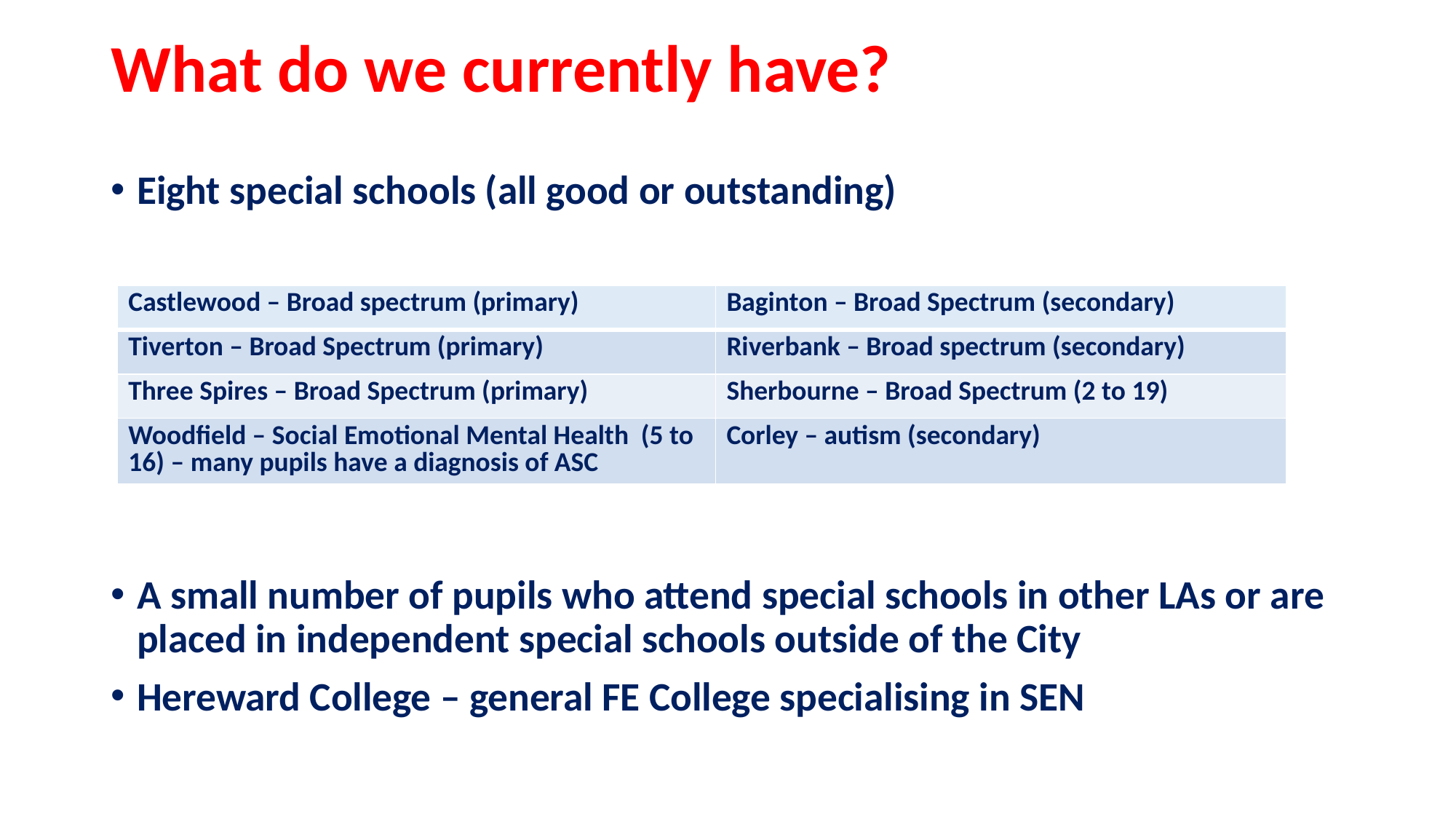

# What do we currently have?
Eight special schools (all good or outstanding)

A small number of pupils who attend special schools in other LAs or are placed in independent special schools outside of the City
Hereward College – general FE College specialising in SEN
| Castlewood – Broad spectrum (primary) | Baginton – Broad Spectrum (secondary) |
| --- | --- |
| Tiverton – Broad Spectrum (primary) | Riverbank – Broad spectrum (secondary) |
| Three Spires – Broad Spectrum (primary) | Sherbourne – Broad Spectrum (2 to 19) |
| Woodfield – Social Emotional Mental Health (5 to 16) – many pupils have a diagnosis of ASC | Corley – autism (secondary) |